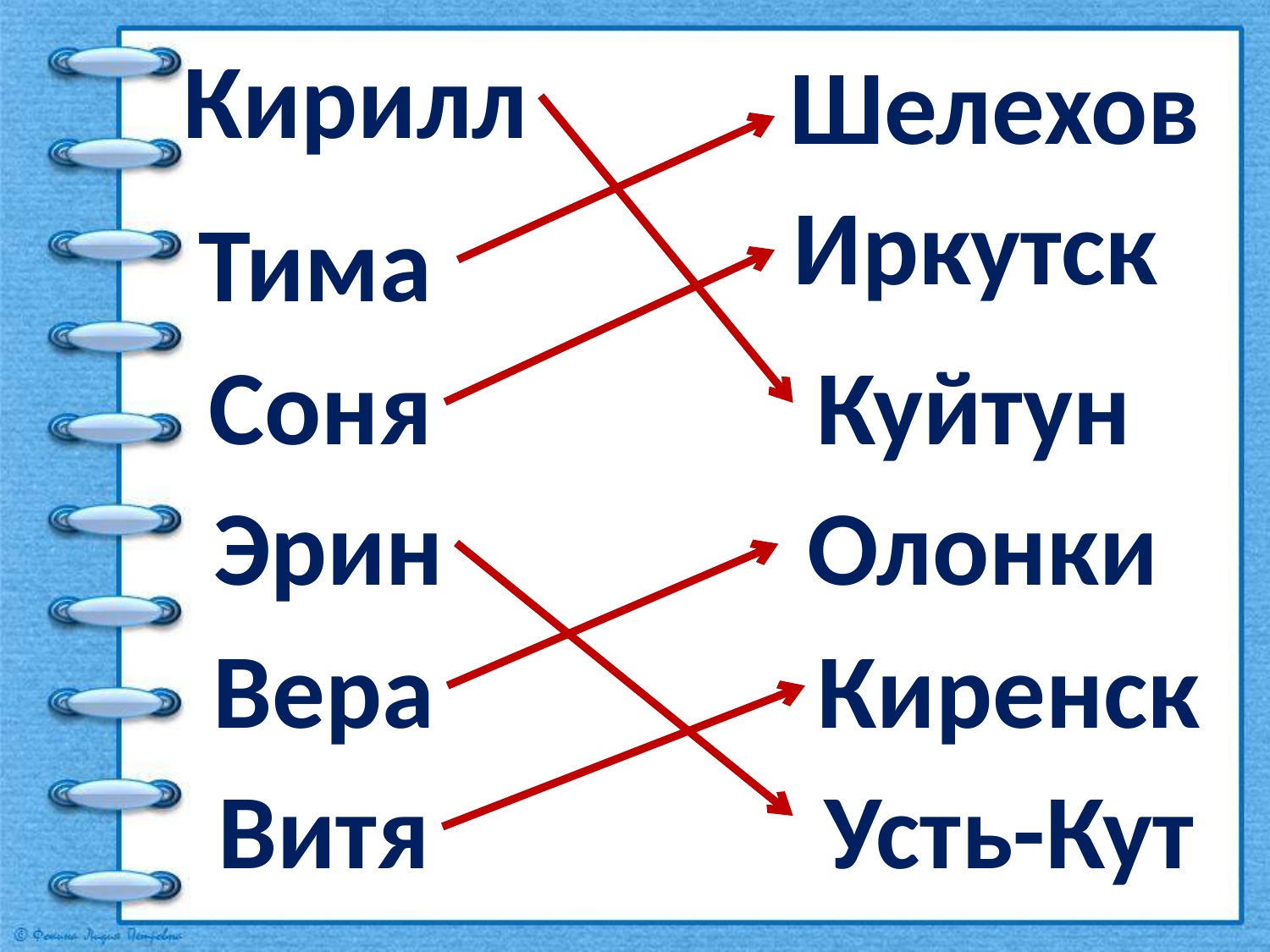

Кирилл
Шелехов
Иркутск
Тима
Соня
Куйтун
Олонки
Эрин
Вера
Киренск
Витя
Усть-Кут